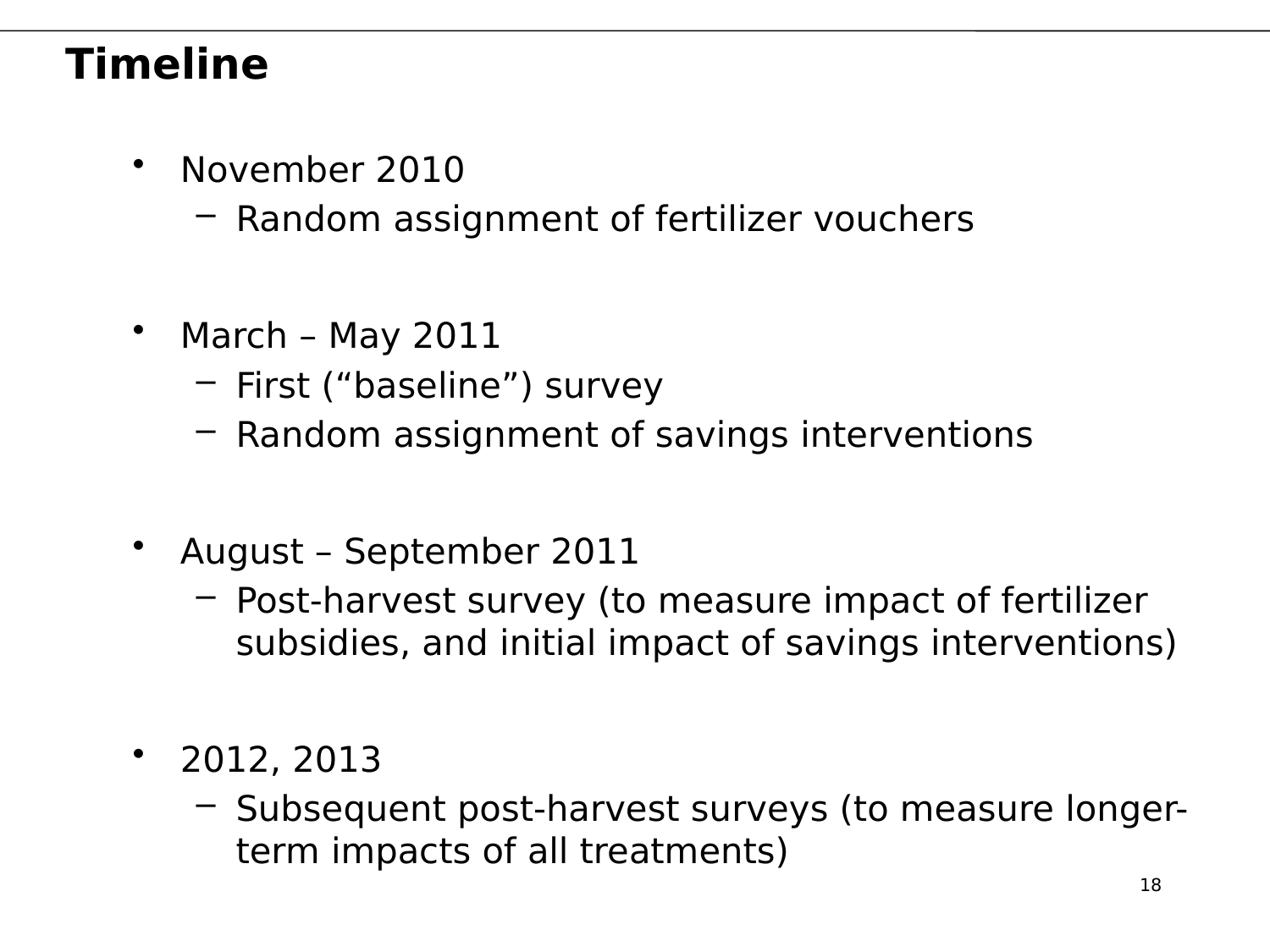

# Timeline
November 2010
Random assignment of fertilizer vouchers

March – May 2011
First (“baseline”) survey
Random assignment of savings interventions

August – September 2011
Post-harvest survey (to measure impact of fertilizer subsidies, and initial impact of savings interventions)

2012, 2013
Subsequent post-harvest surveys (to measure longer-term impacts of all treatments)
18